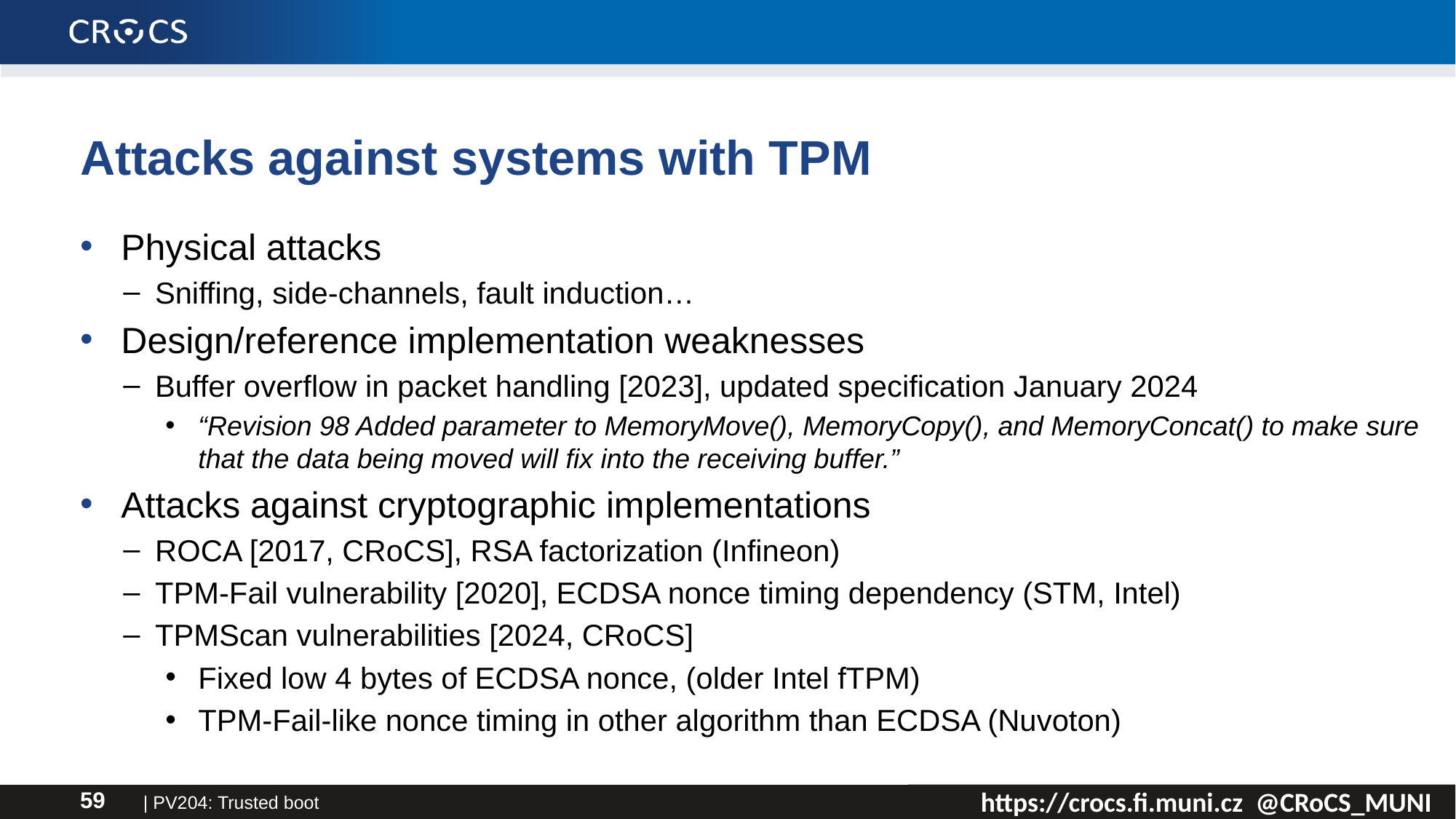

# Attacks against systems with TPM
Physical attacks
Sniffing, side-channels, fault induction…
Design/reference implementation weaknesses
Buffer overflow in packet handling [2023], updated specification January 2024
“Revision 98 Added parameter to MemoryMove(), MemoryCopy(), and MemoryConcat() to make sure that the data being moved will fix into the receiving buffer.”
Attacks against cryptographic implementations
ROCA [2017, CRoCS], RSA factorization (Infineon)
TPM-Fail vulnerability [2020], ECDSA nonce timing dependency (STM, Intel)
TPMScan vulnerabilities [2024, CRoCS]
Fixed low 4 bytes of ECDSA nonce, (older Intel fTPM)
TPM-Fail-like nonce timing in other algorithm than ECDSA (Nuvoton)

| PV204: Trusted boot
59